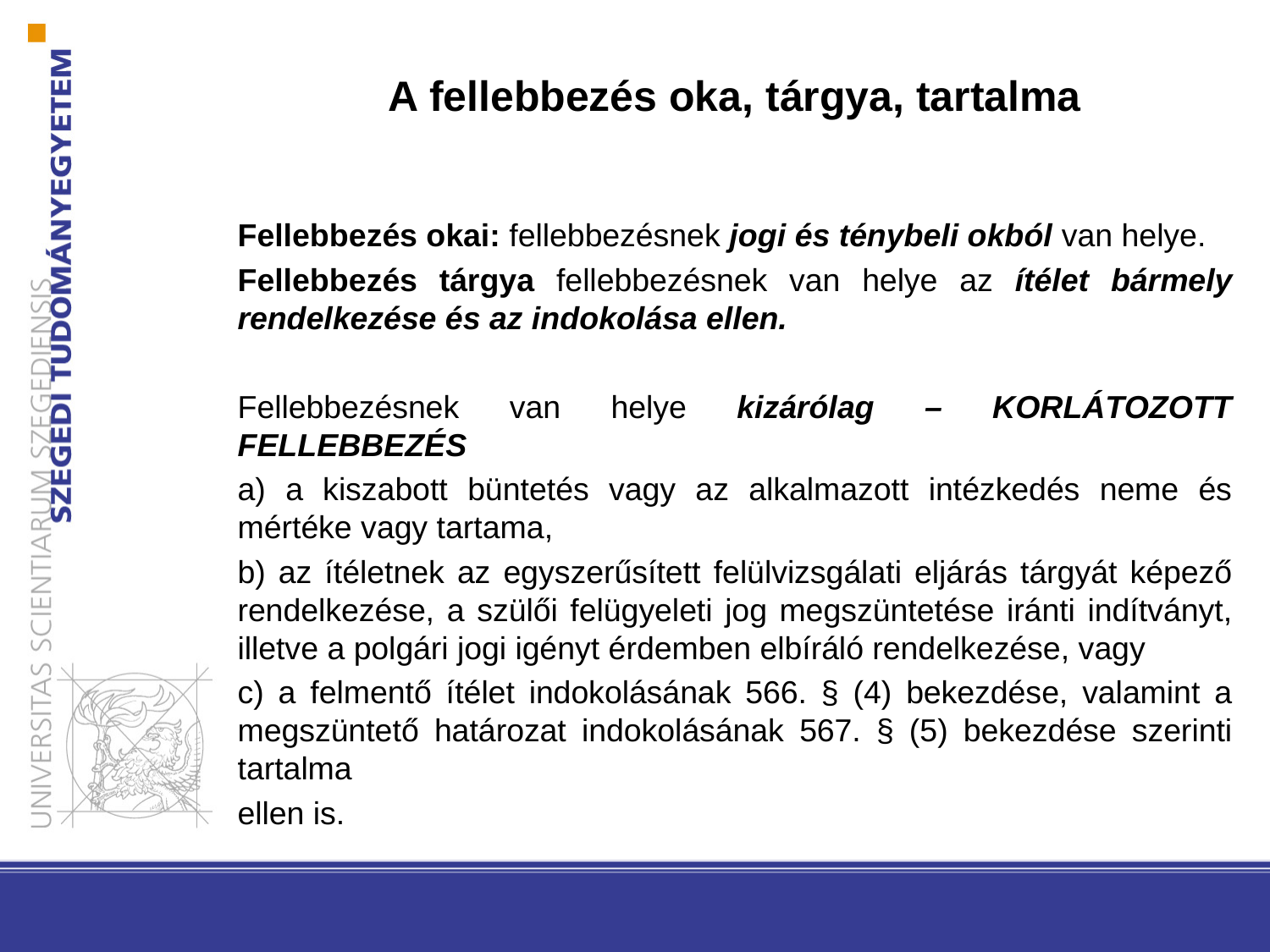

A fellebbezés oka, tárgya, tartalma

Fellebbezés okai: fellebbezésnek jogi és ténybeli okból van helye.
Fellebbezés tárgya fellebbezésnek van helye az ítélet bármely rendelkezése és az indokolása ellen.

Fellebbezésnek van helye kizárólag – KORLÁTOZOTT FELLEBBEZÉS
a) a kiszabott büntetés vagy az alkalmazott intézkedés neme és mértéke vagy tartama,
b) az ítéletnek az egyszerűsített felülvizsgálati eljárás tárgyát képező rendelkezése, a szülői felügyeleti jog megszüntetése iránti indítványt, illetve a polgári jogi igényt érdemben elbíráló rendelkezése, vagy
c) a felmentő ítélet indokolásának 566. § (4) bekezdése, valamint a megszüntető határozat indokolásának 567. § (5) bekezdése szerinti tartalma
ellen is.